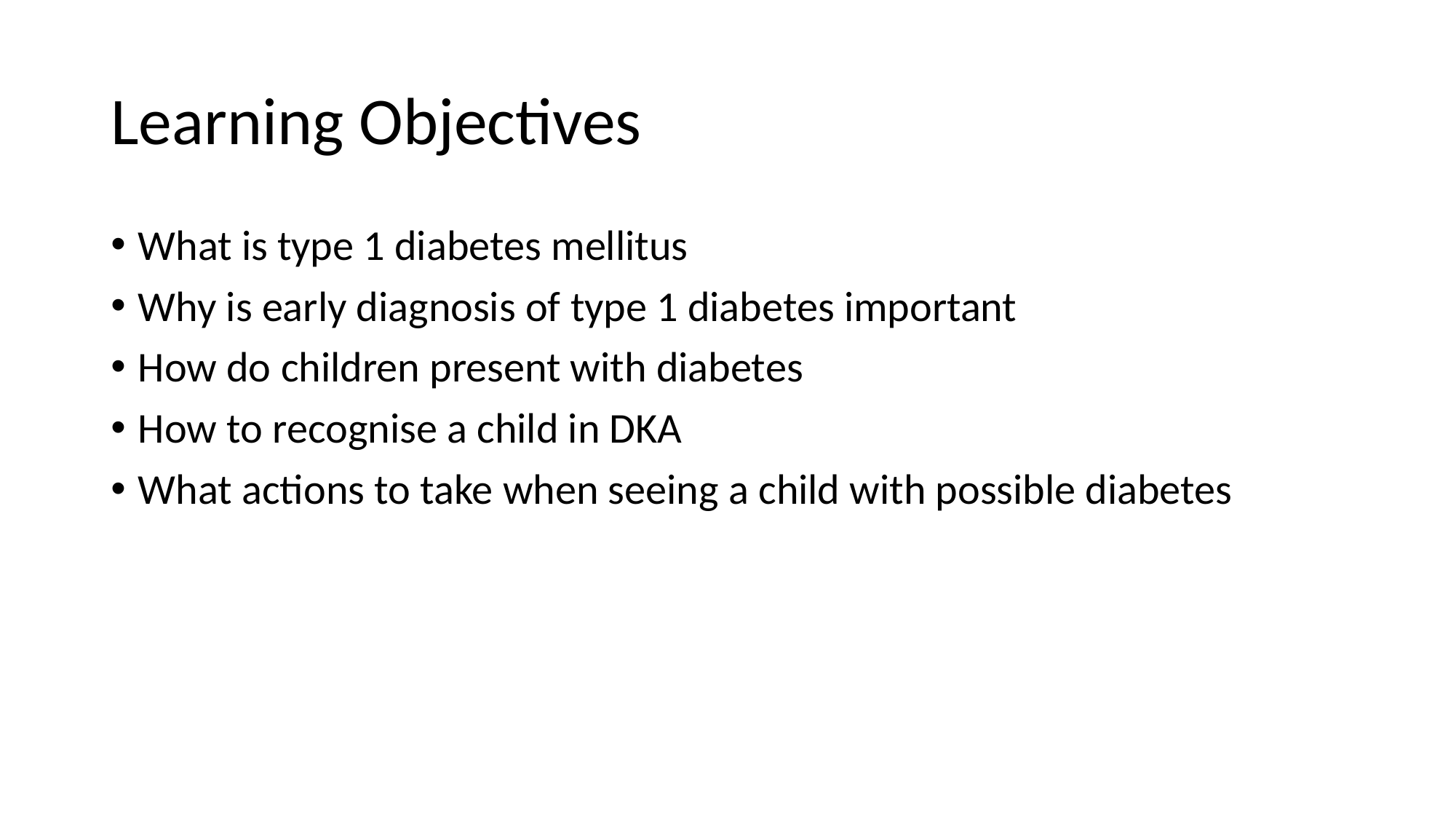

# Learning Objectives
What is type 1 diabetes mellitus
Why is early diagnosis of type 1 diabetes important
How do children present with diabetes
How to recognise a child in DKA
What actions to take when seeing a child with possible diabetes